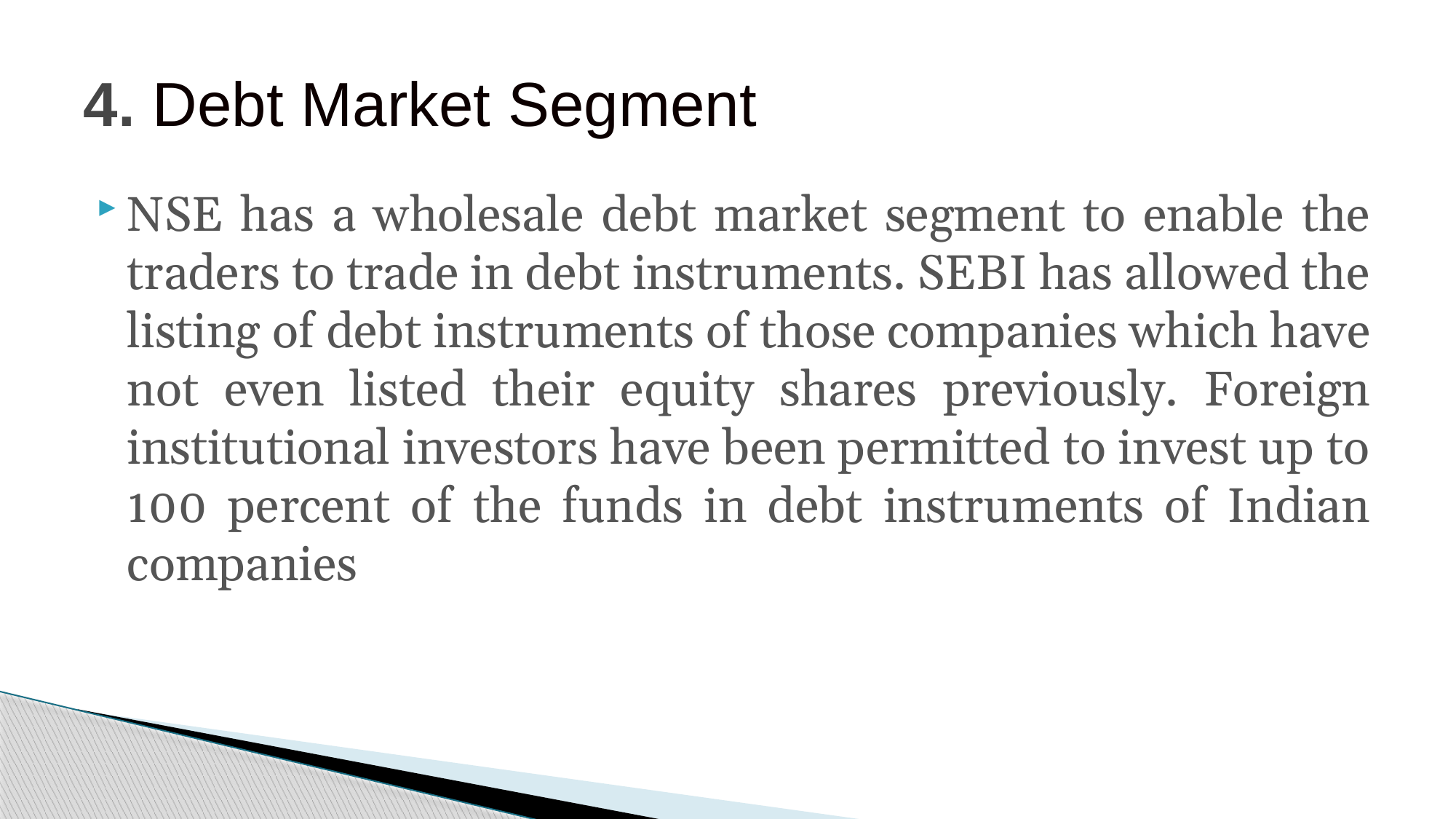

# 4. Debt Market Segment
NSE has a wholesale debt market segment to enable the traders to trade in debt instruments. SEBI has allowed the listing of debt instruments of those companies which have not even listed their equity shares previously. Foreign institutional investors have been permitted to invest up to 100 percent of the funds in debt instruments of Indian companies